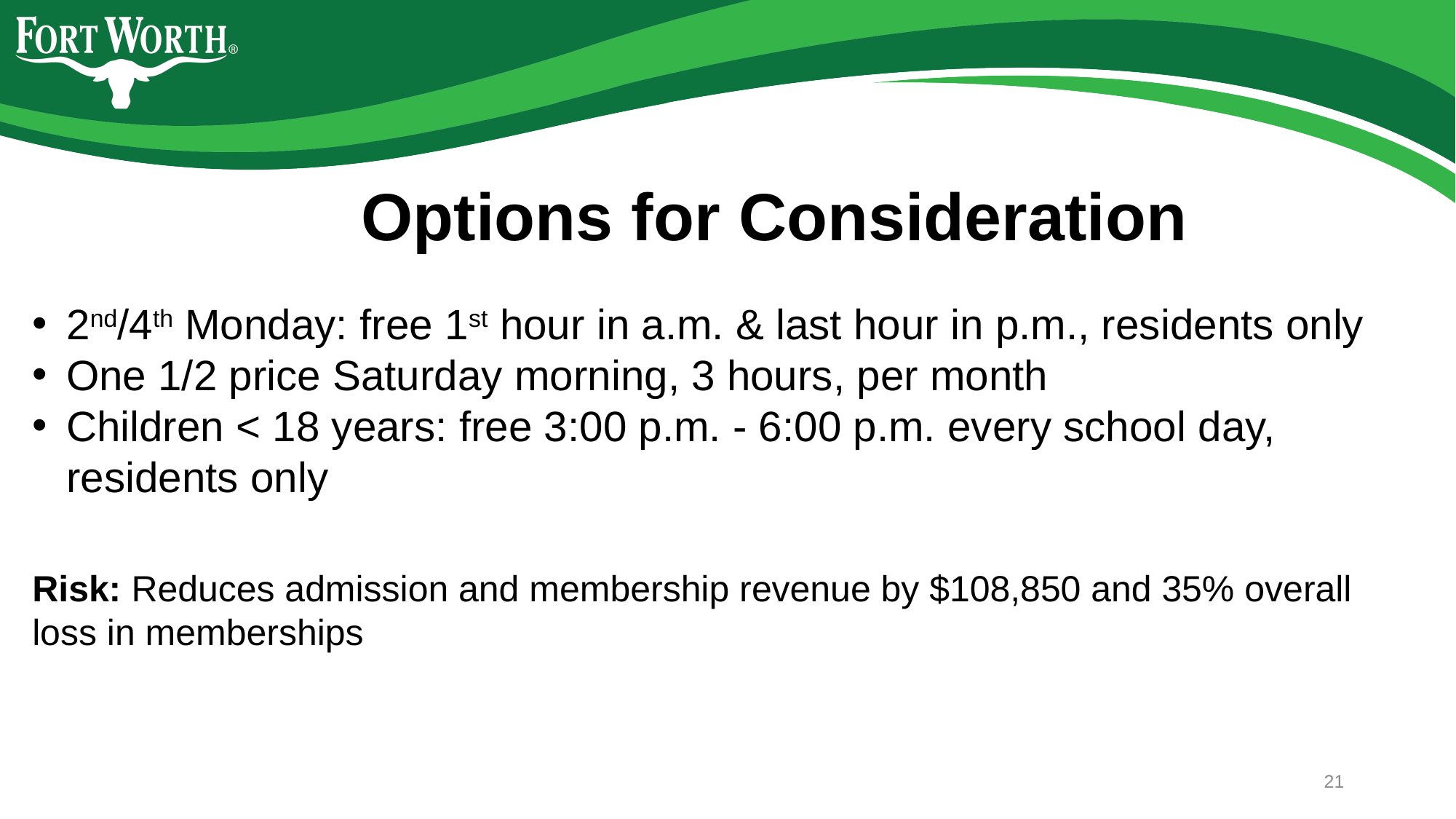

Options for Consideration
2nd/4th Monday: free 1st hour in a.m. & last hour in p.m., residents only
One 1/2 price Saturday morning, 3 hours, per month
Children < 18 years: free 3:00 p.m. - 6:00 p.m. every school day, residents only

Risk: Reduces admission and membership revenue by $108,850 and 35% overall loss in memberships

21